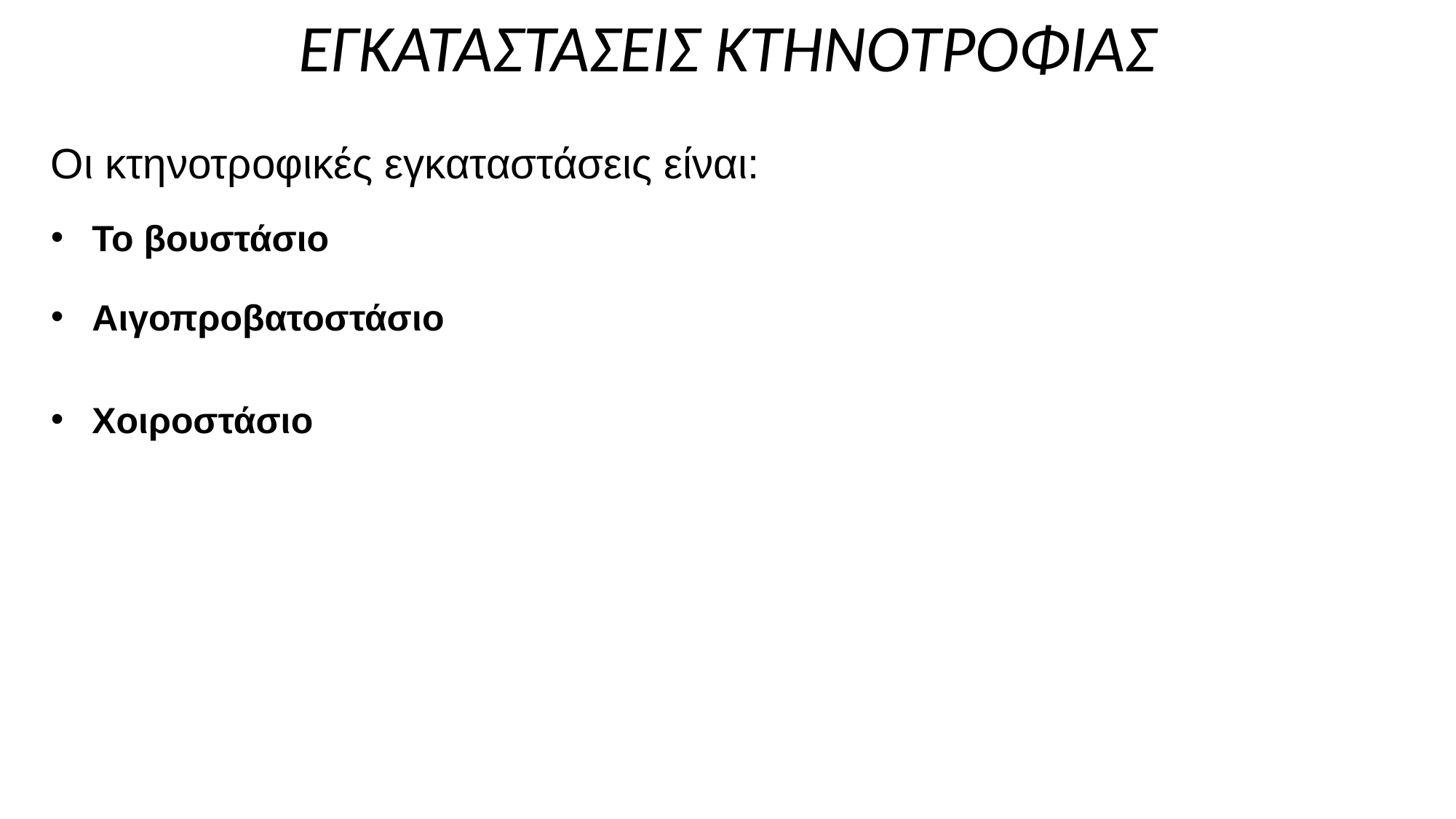

# ΕΓΚΑΤΑΣΤΑΣΕΙΣ ΚΤΗΝΟΤΡΟΦΙΑΣ
Οι κτηνοτροφικές εγκαταστάσεις είναι:
Το βουστάσιο
Αιγοπροβατοστάσιο

Χοιροστάσιο